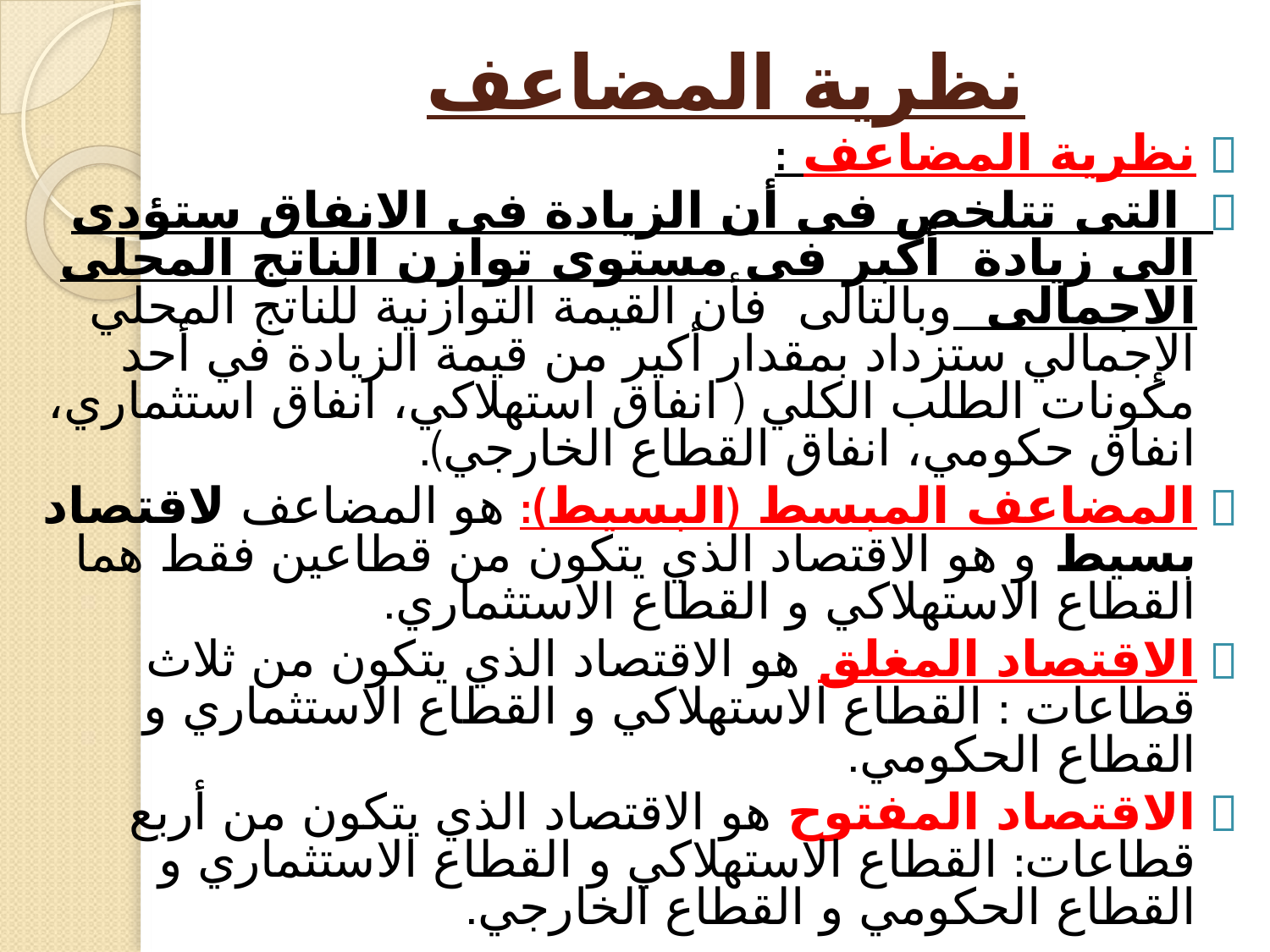

# نظرية المضاعف
نظرية المضاعف :
 التى تتلخص فى أن الزيادة فى الانفاق ستؤدى الى زيادة  أكبر فى مستوى توازن الناتج المحلى الاجمالى  وبالتالى  فأن القيمة التوازنية للناتج المحلي الإجمالي ستزداد بمقدار أكير من قيمة الزيادة في أحد مكونات الطلب الكلي ( انفاق استهلاكي، انفاق استثماري، انفاق حكومي، انفاق القطاع الخارجي).
المضاعف المبسط (البسيط): هو المضاعف لاقتصاد بسيط و هو الاقتصاد الذي يتكون من قطاعين فقط هما القطاع الاستهلاكي و القطاع الاستثماري.
الاقتصاد المغلق هو الاقتصاد الذي يتكون من ثلاث قطاعات : القطاع الاستهلاكي و القطاع الاستثماري و القطاع الحكومي.
الاقتصاد المفتوح هو الاقتصاد الذي يتكون من أربع قطاعات: القطاع الاستهلاكي و القطاع الاستثماري و القطاع الحكومي و القطاع الخارجي.